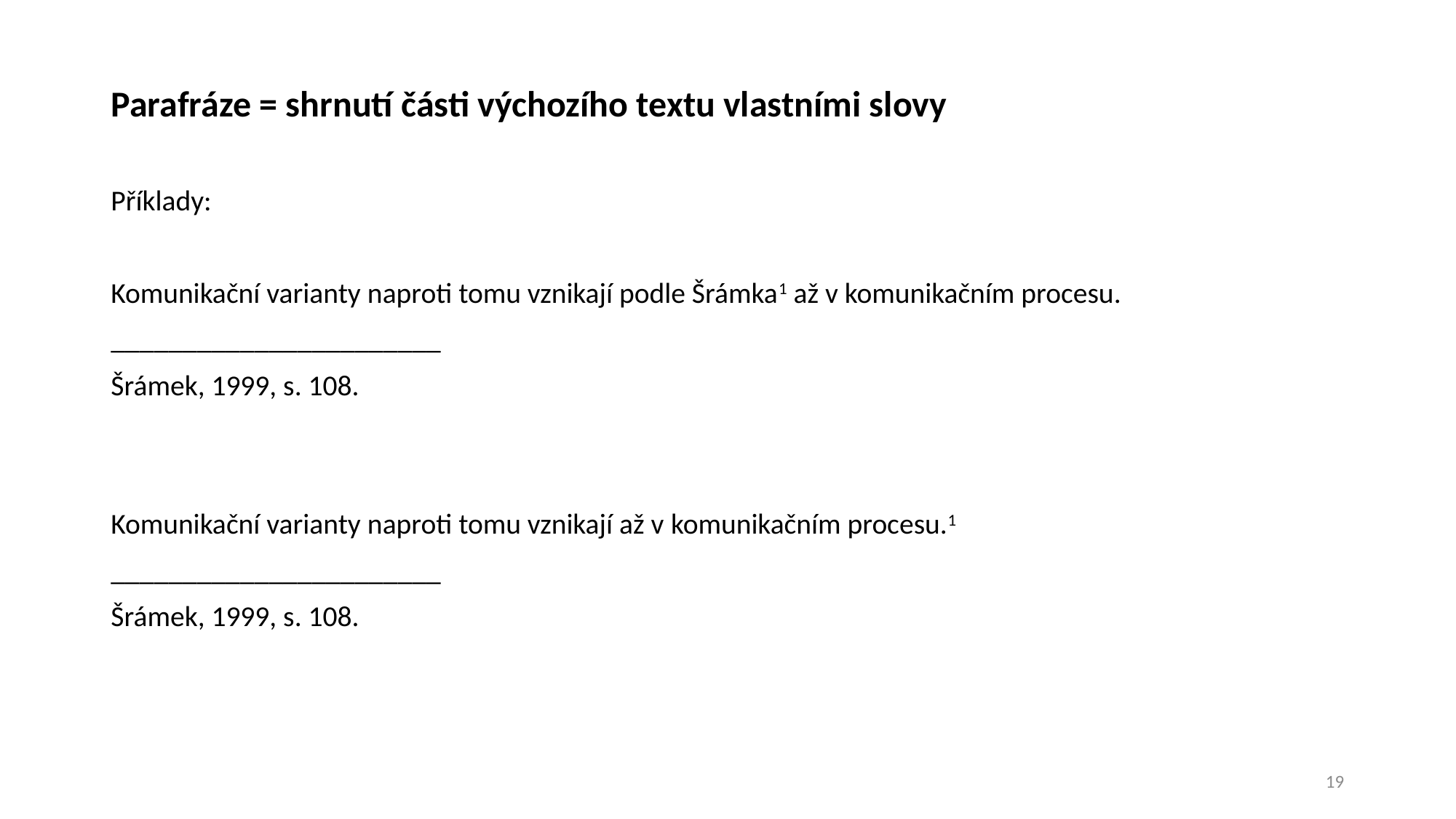

Parafráze = shrnutí části výchozího textu vlastními slovy

Příklady:

Komunikační varianty naproti tomu vznikají podle Šrámka1 až v komunikačním procesu.
_______________________
Šrámek, 1999, s. 108.

Komunikační varianty naproti tomu vznikají až v komunikačním procesu.1
_______________________
Šrámek, 1999, s. 108.

19